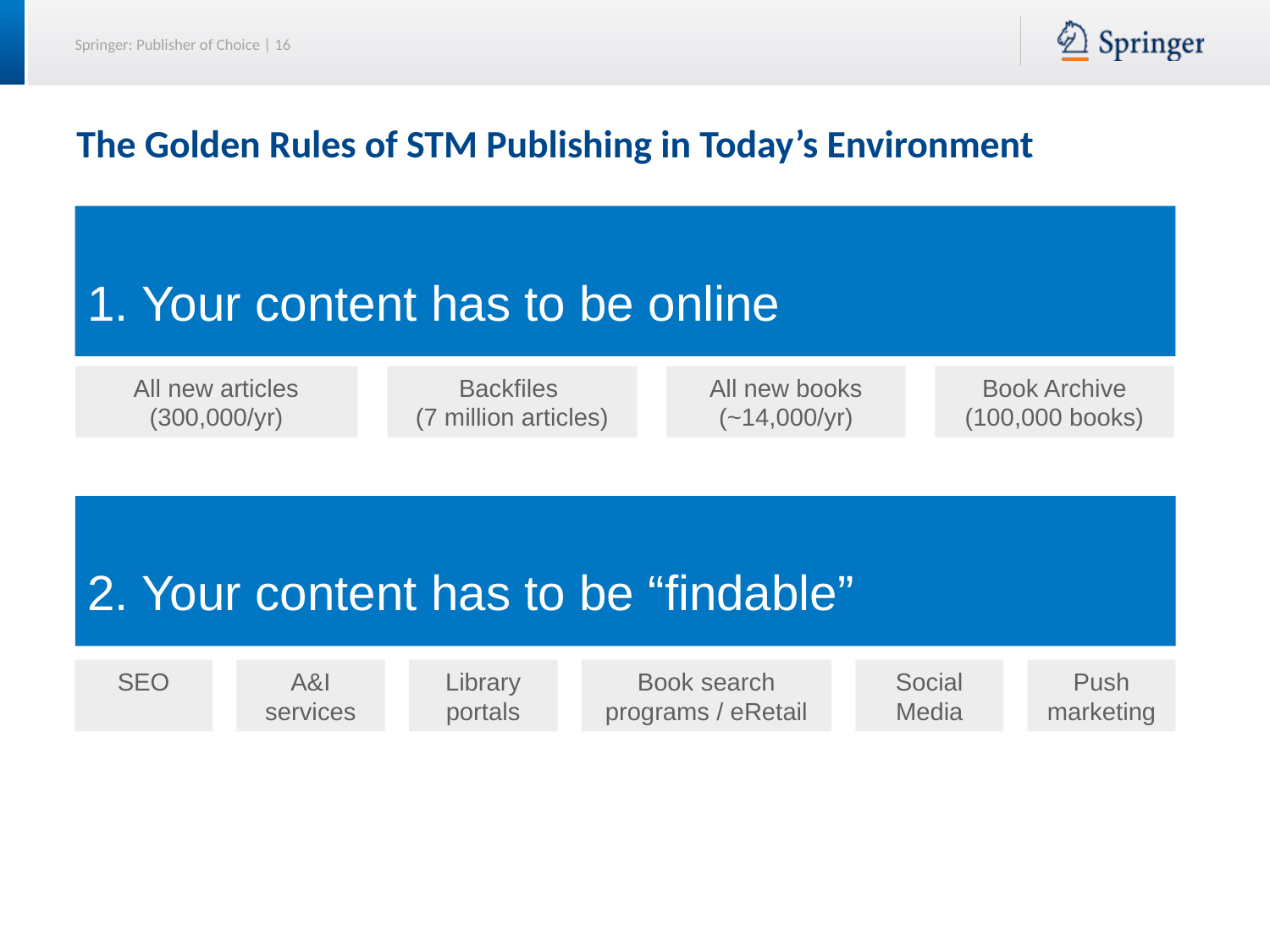

# The Golden Rules of STM Publishing in Today’s Environment
1. Your content has to be online
All new articles (300,000/yr)
Backfiles
(7 million articles)
All new books (~14,000/yr)
Book Archive
(100,000 books)
2. Your content has to be “findable”
SEO
A&I services
Library portals
Book search programs / eRetail
Social Media
Push marketing